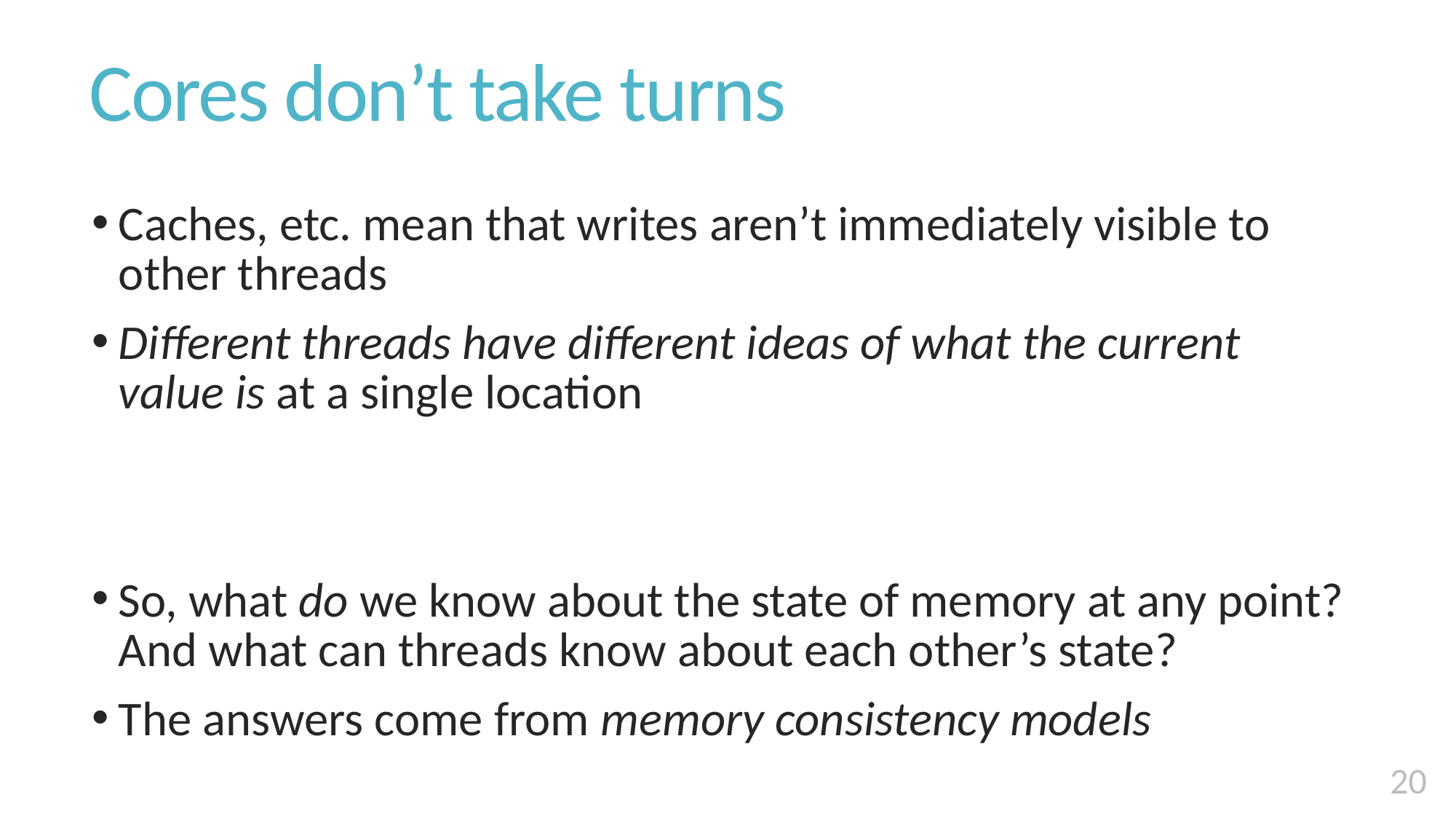

# Cores don’t take turns
Caches, etc. mean that writes aren’t immediately visible to other threads
Different threads have different ideas of what the current value is at a single location

So, what do we know about the state of memory at any point? And what can threads know about each other’s state?
The answers come from memory consistency models
20